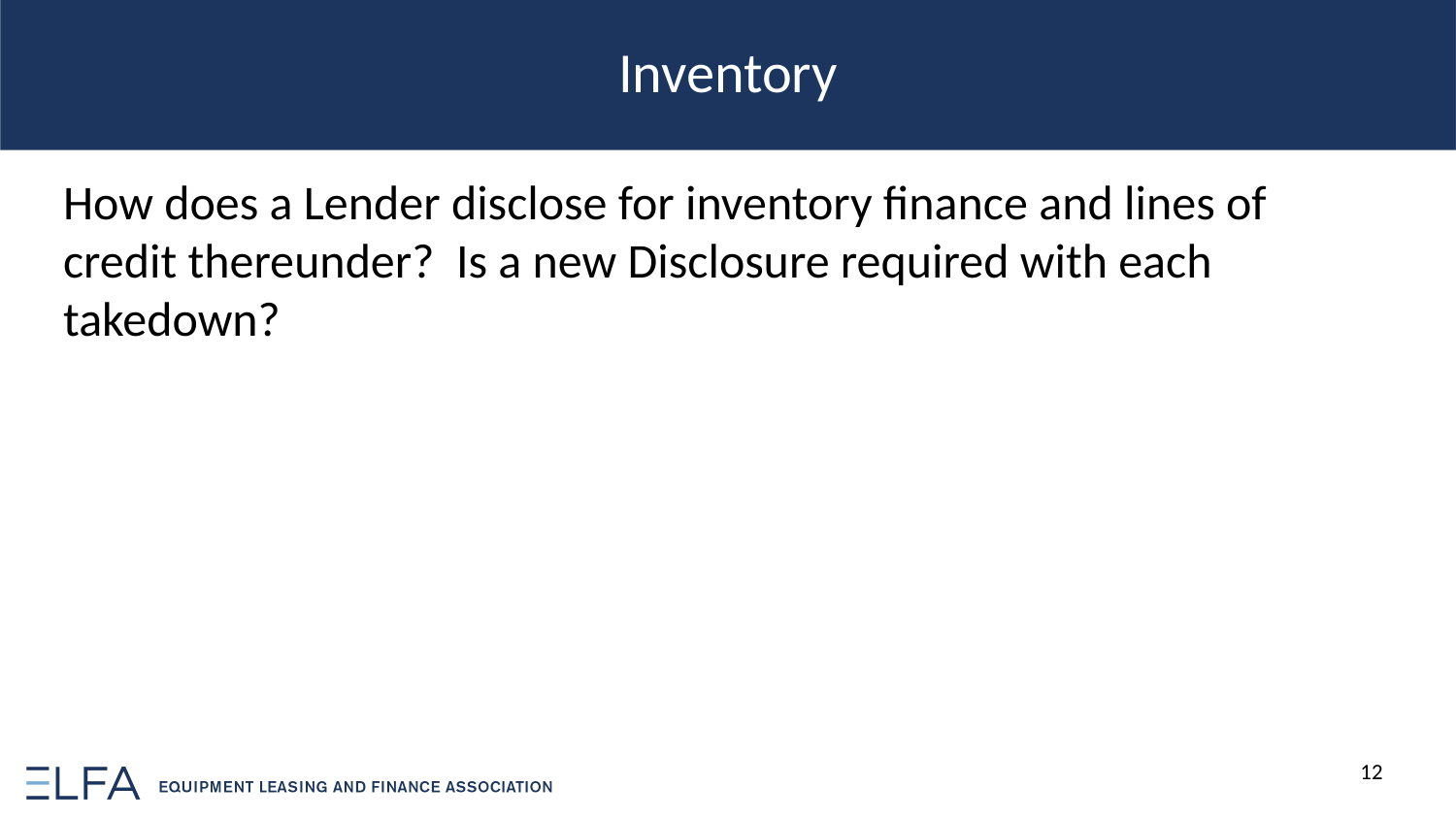

Inventory
How does a Lender disclose for inventory finance and lines of credit thereunder?  Is a new Disclosure required with each takedown?